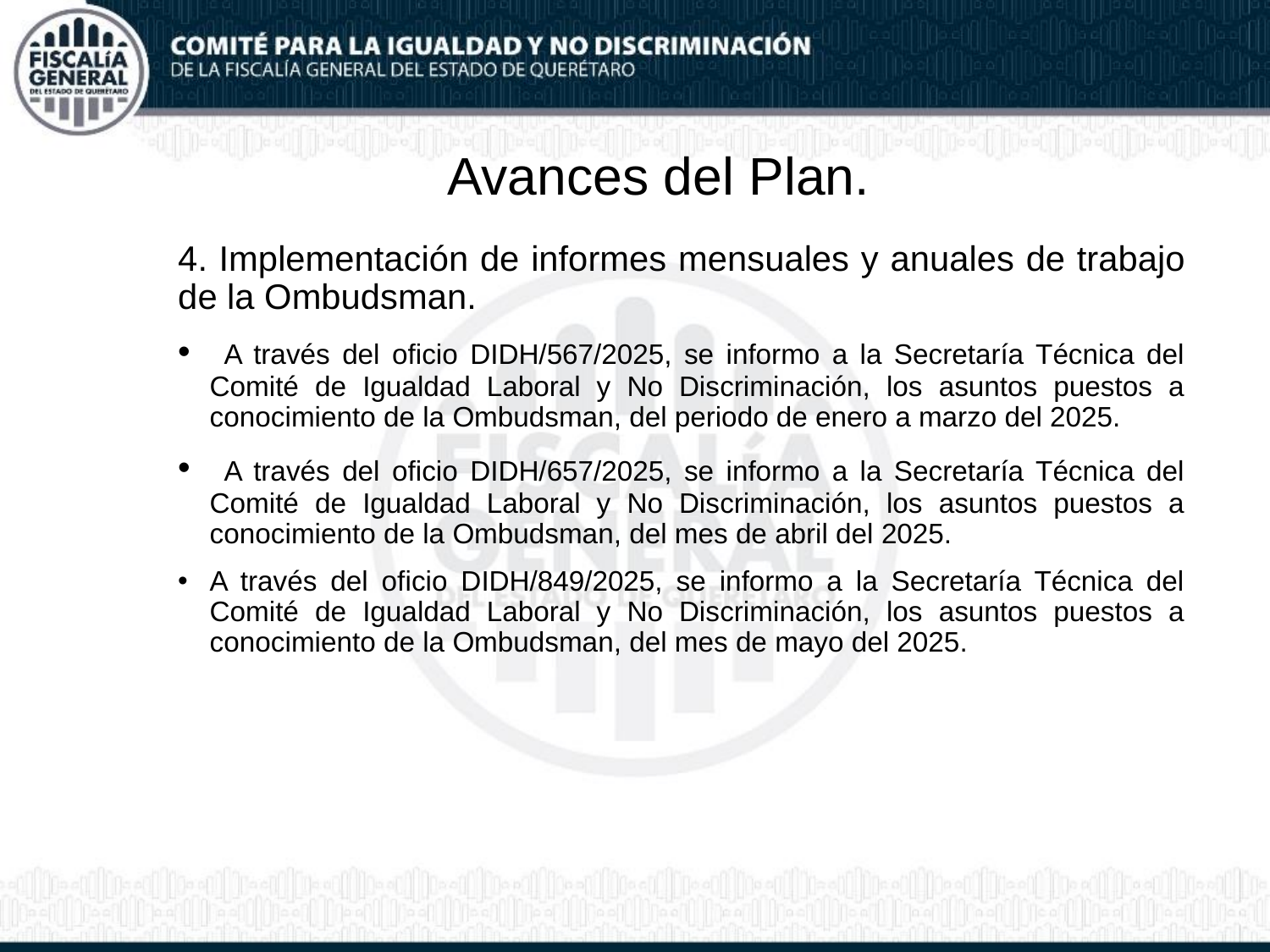

Avances del Plan.
4. Implementación de informes mensuales y anuales de trabajo de la Ombudsman.
 A través del oficio DIDH/567/2025, se informo a la Secretaría Técnica del Comité de Igualdad Laboral y No Discriminación, los asuntos puestos a conocimiento de la Ombudsman, del periodo de enero a marzo del 2025.
 A través del oficio DIDH/657/2025, se informo a la Secretaría Técnica del Comité de Igualdad Laboral y No Discriminación, los asuntos puestos a conocimiento de la Ombudsman, del mes de abril del 2025.
A través del oficio DIDH/849/2025, se informo a la Secretaría Técnica del Comité de Igualdad Laboral y No Discriminación, los asuntos puestos a conocimiento de la Ombudsman, del mes de mayo del 2025.